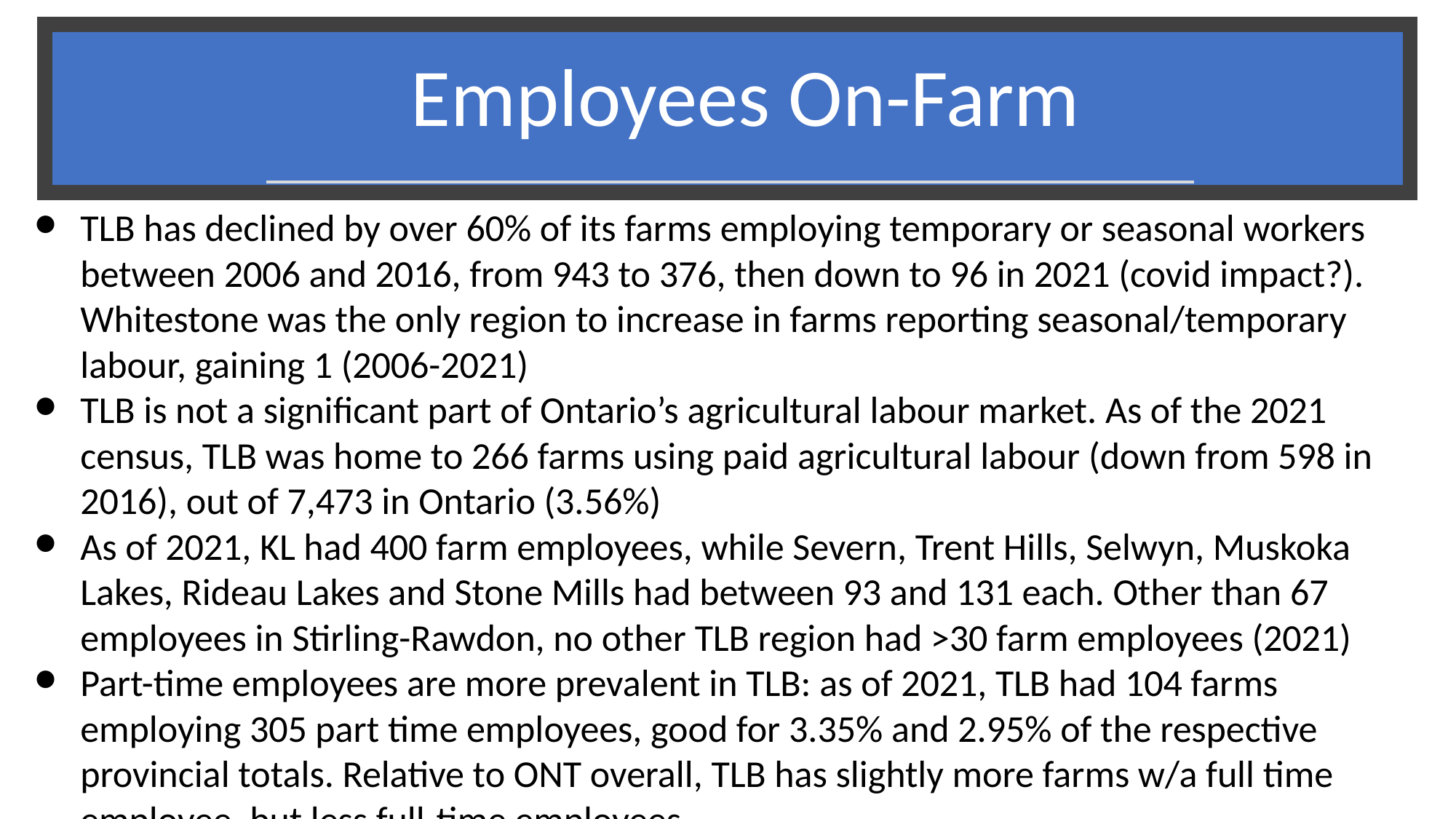

# Employees On-Farm
TLB has declined by over 60% of its farms employing temporary or seasonal workers between 2006 and 2016, from 943 to 376, then down to 96 in 2021 (covid impact?). Whitestone was the only region to increase in farms reporting seasonal/temporary labour, gaining 1 (2006-2021)
TLB is not a significant part of Ontario’s agricultural labour market. As of the 2021 census, TLB was home to 266 farms using paid agricultural labour (down from 598 in 2016), out of 7,473 in Ontario (3.56%)
As of 2021, KL had 400 farm employees, while Severn, Trent Hills, Selwyn, Muskoka Lakes, Rideau Lakes and Stone Mills had between 93 and 131 each. Other than 67 employees in Stirling-Rawdon, no other TLB region had >30 farm employees (2021)
Part-time employees are more prevalent in TLB: as of 2021, TLB had 104 farms employing 305 part time employees, good for 3.35% and 2.95% of the respective provincial totals. Relative to ONT overall, TLB has slightly more farms w/a full time employee, but less full-time employees